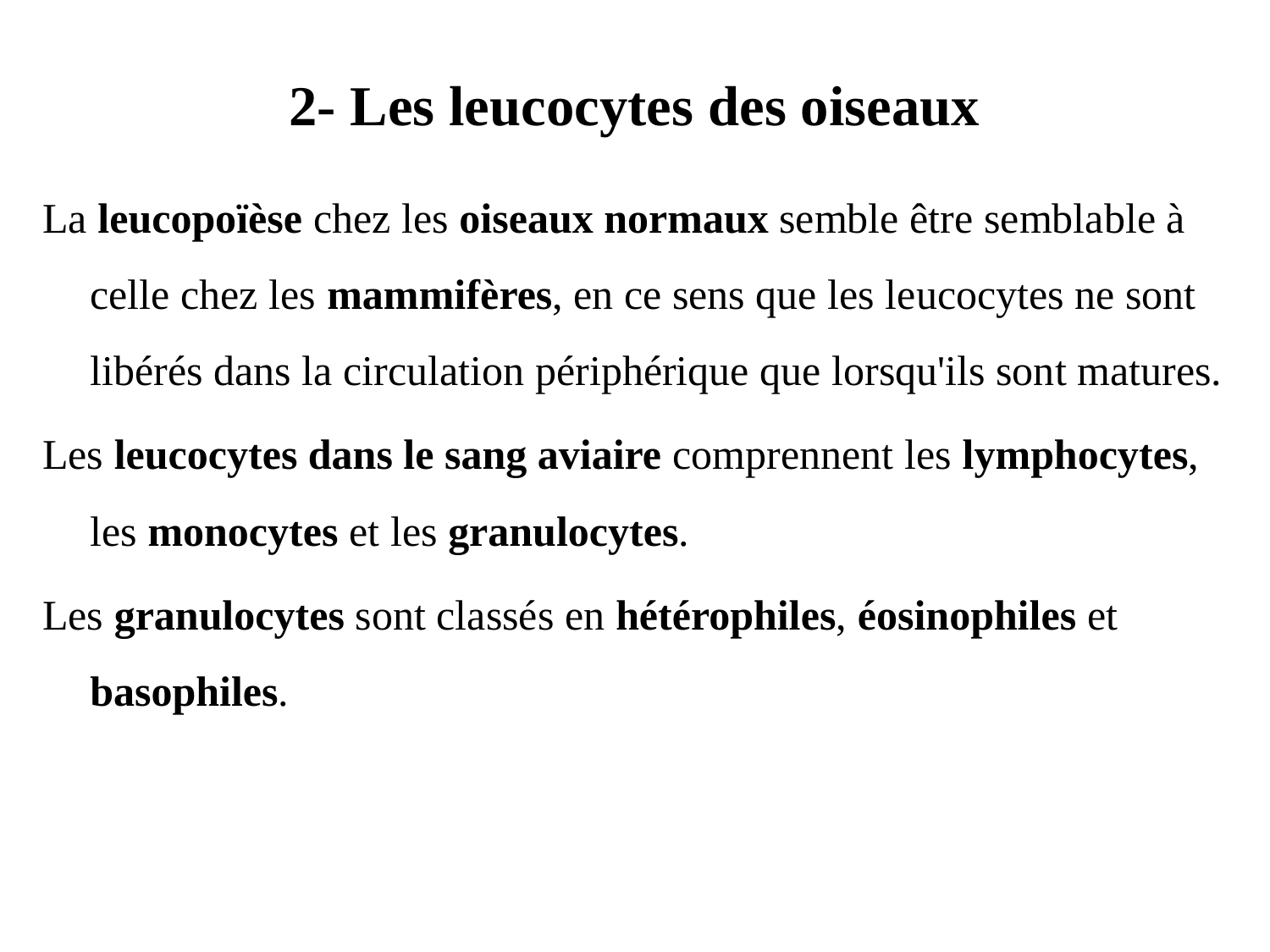

# 2- Les leucocytes des oiseaux
La leucopoïèse chez les oiseaux normaux semble être semblable à celle chez les mammifères, en ce sens que les leucocytes ne sont libérés dans la circulation périphérique que lorsqu'ils sont matures.
Les leucocytes dans le sang aviaire comprennent les lymphocytes, les monocytes et les granulocytes.
Les granulocytes sont classés en hétérophiles, éosinophiles et basophiles.